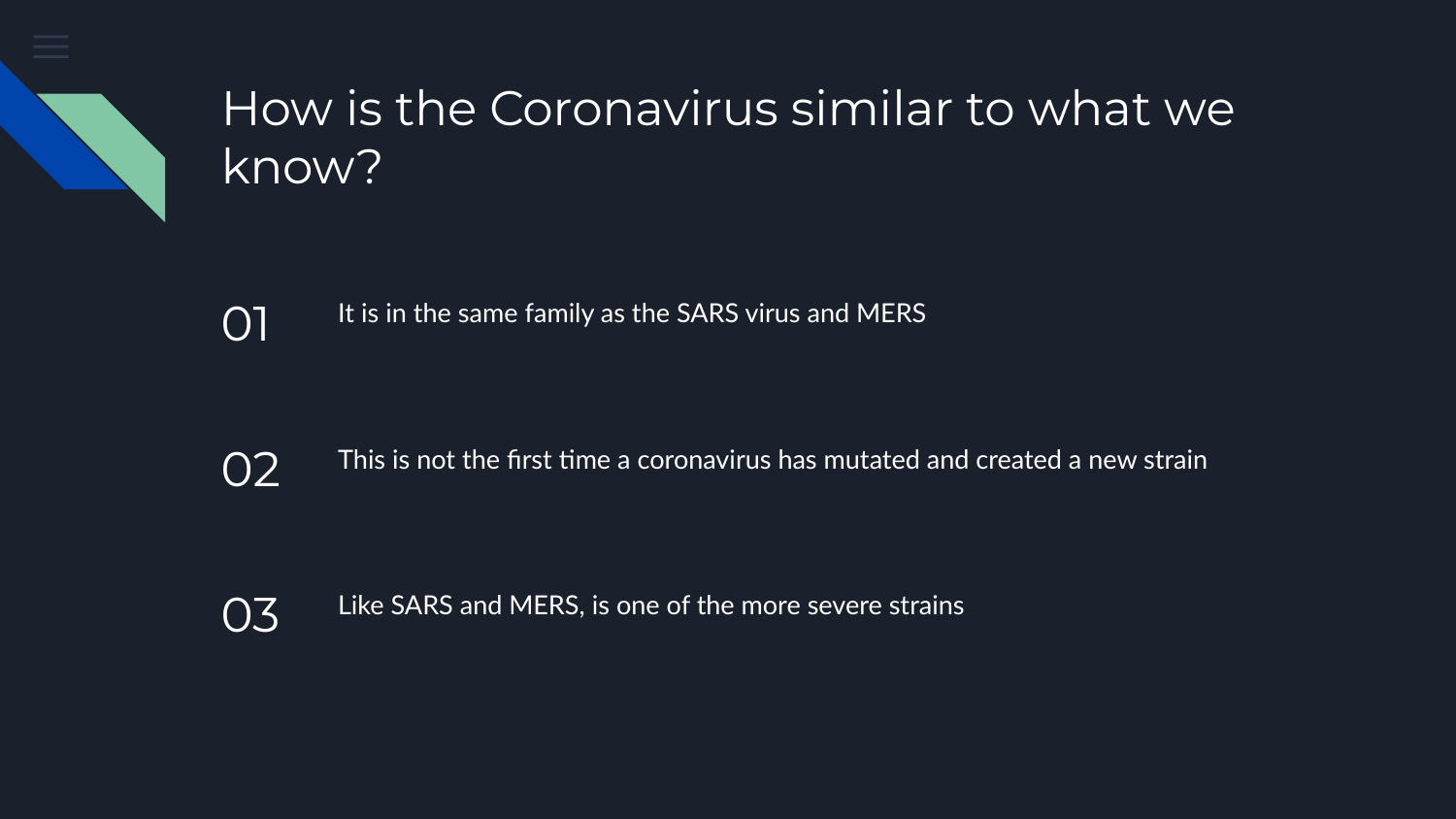

# How is the Coronavirus similar to what we know?
01

It is in the same family as the SARS virus and MERS
02

This is not the first time a coronavirus has mutated and created a new strain
03
Like SARS and MERS, is one of the more severe strains